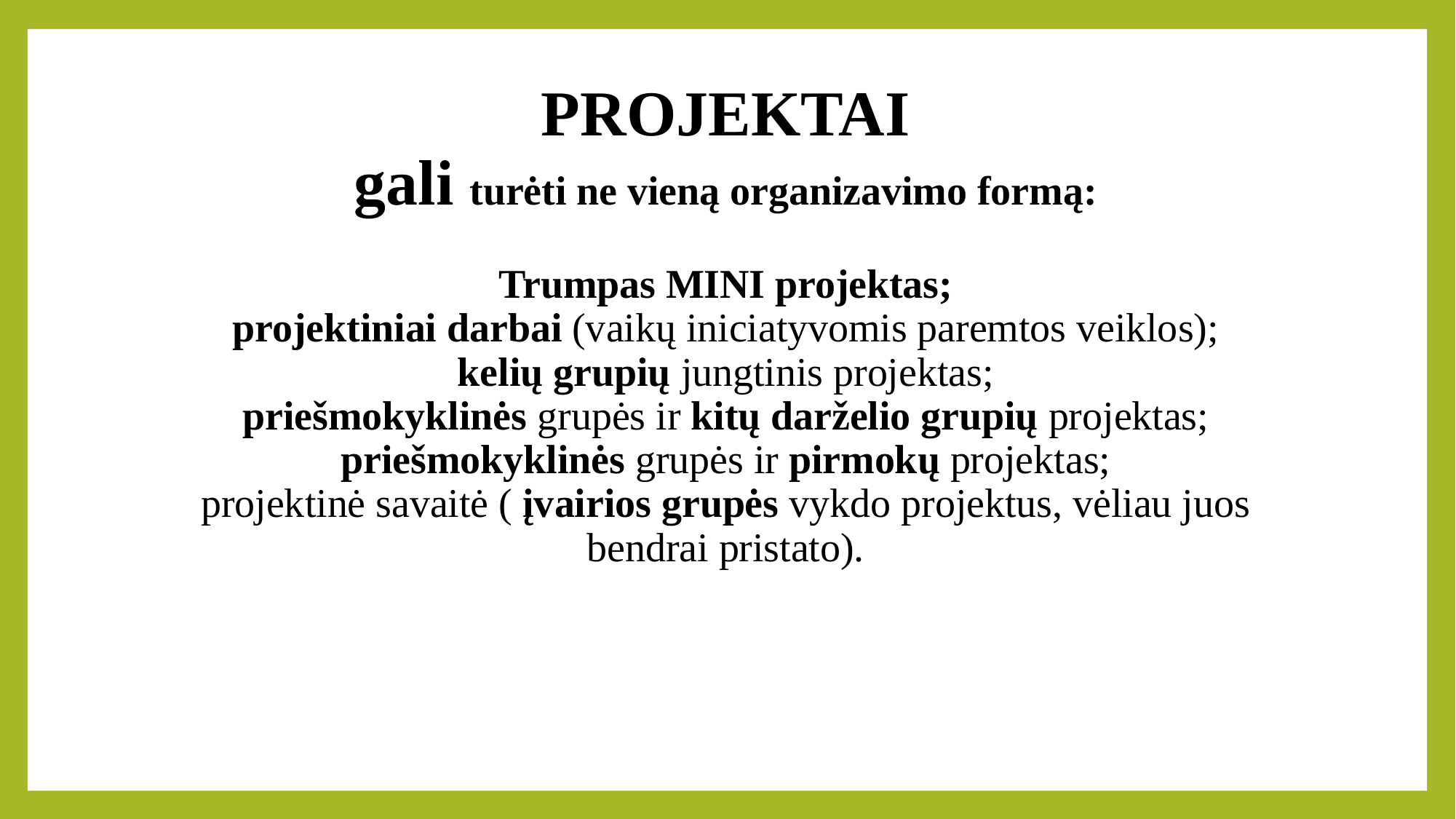

# PROJEKTAI gali turėti ne vieną organizavimo formą: Trumpas MINI projektas; projektiniai darbai (vaikų iniciatyvomis paremtos veiklos); kelių grupių jungtinis projektas; priešmokyklinės grupės ir kitų darželio grupių projektas; priešmokyklinės grupės ir pirmokų projektas; projektinė savaitė ( įvairios grupės vykdo projektus, vėliau juos bendrai pristato).